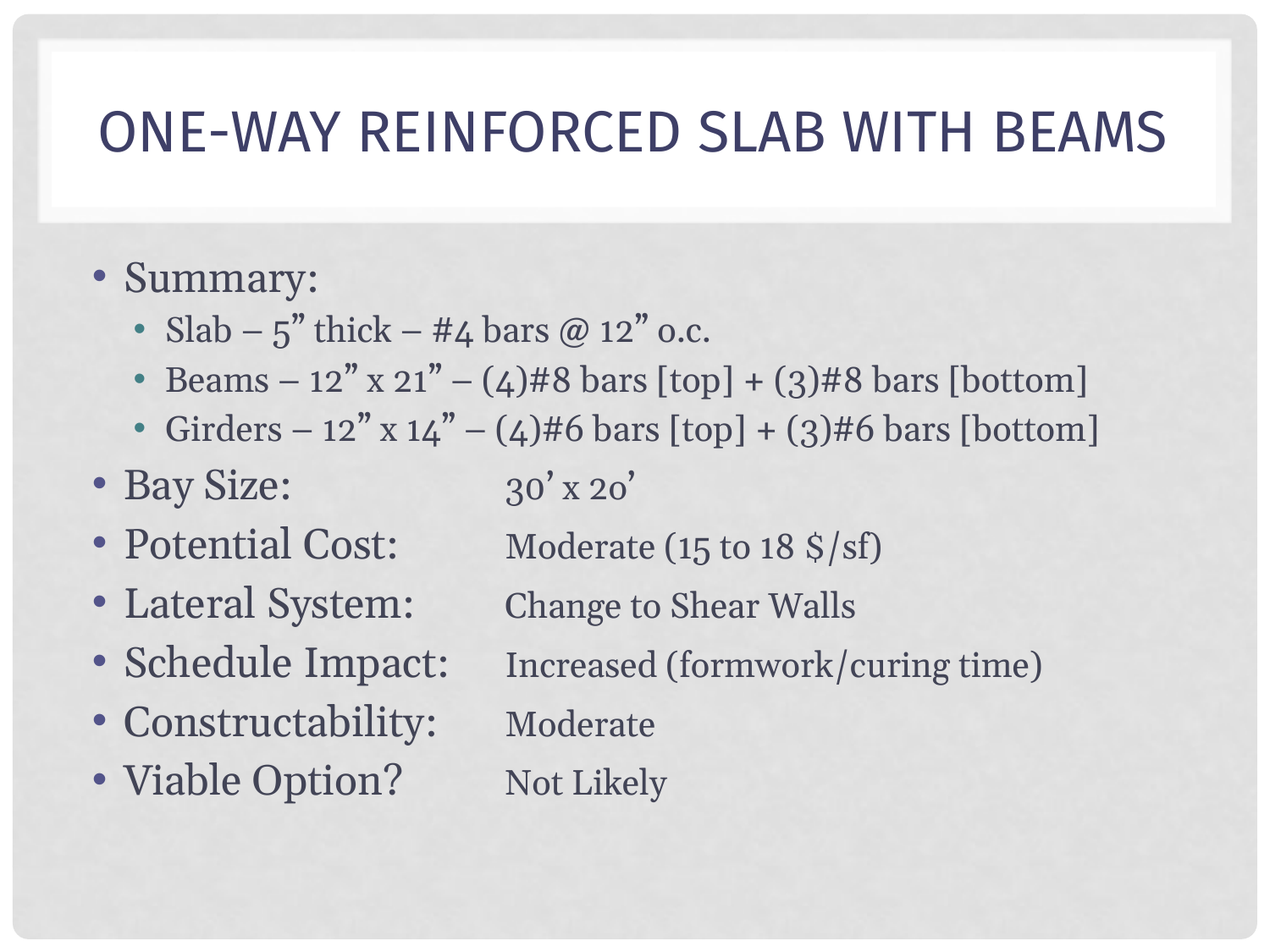

# One-way reinforced slab with beams
Summary:
Slab – 5” thick – #4 bars @ 12” o.c.
Beams – 12” x 21” – (4)#8 bars [top] + (3)#8 bars [bottom]
Girders – 12” x 14” – (4)#6 bars [top] + (3)#6 bars [bottom]
Bay Size:		30’ x 2o’
Potential Cost: 	Moderate (15 to 18 $/sf)
Lateral System:	Change to Shear Walls
Schedule Impact:	Increased (formwork/curing time)
Constructability:	Moderate
Viable Option?	Not Likely